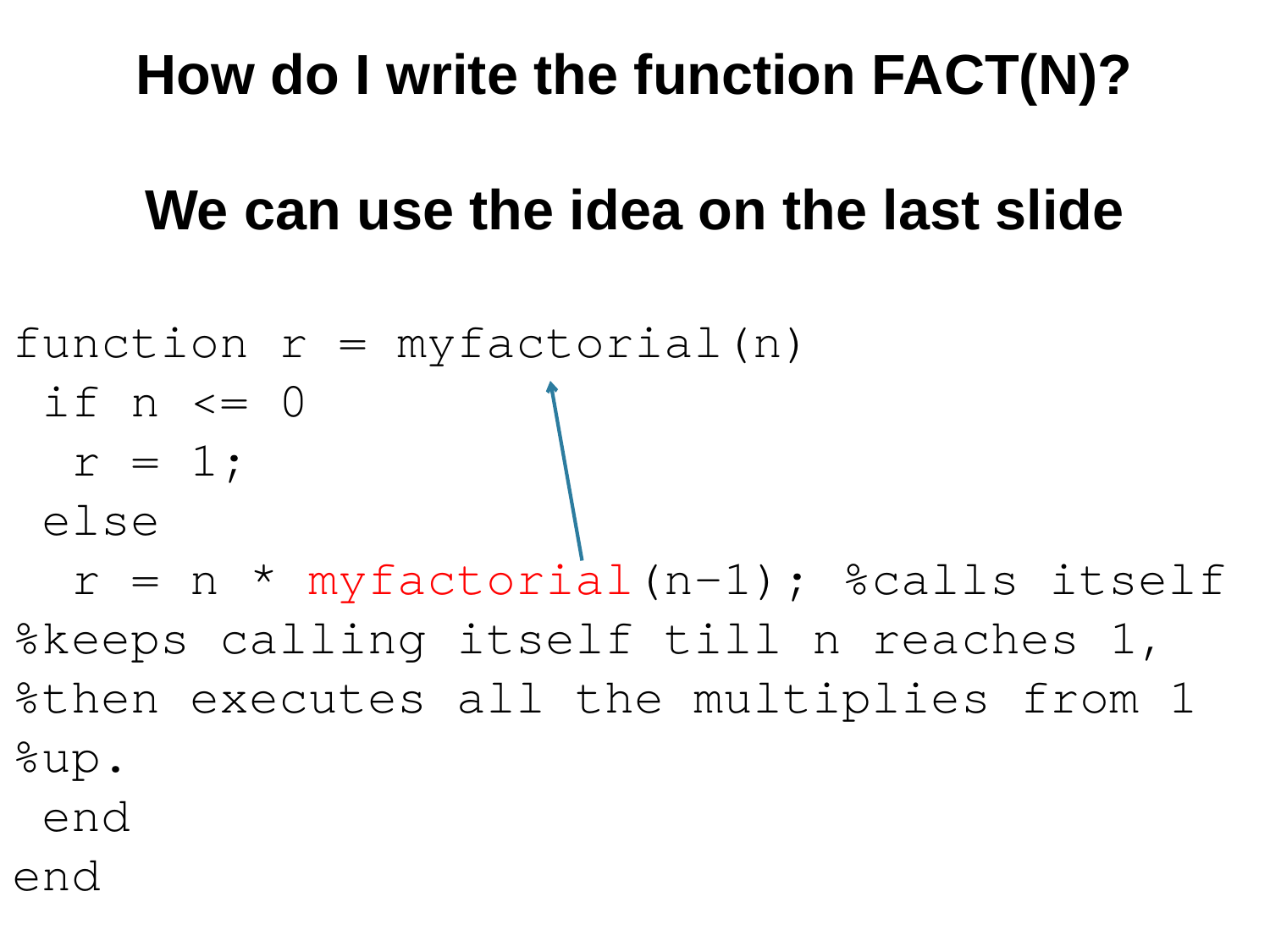

How do I write the function FACT(N)?

We can use the idea on the last slide

function r = myfactorial(n)
 if n <= 0
  r = 1;
 else
  r = n * myfactorial(n-1); %calls itself
%keeps calling itself till n reaches 1,
%then executes all the multiplies from 1 %up.
 end
end